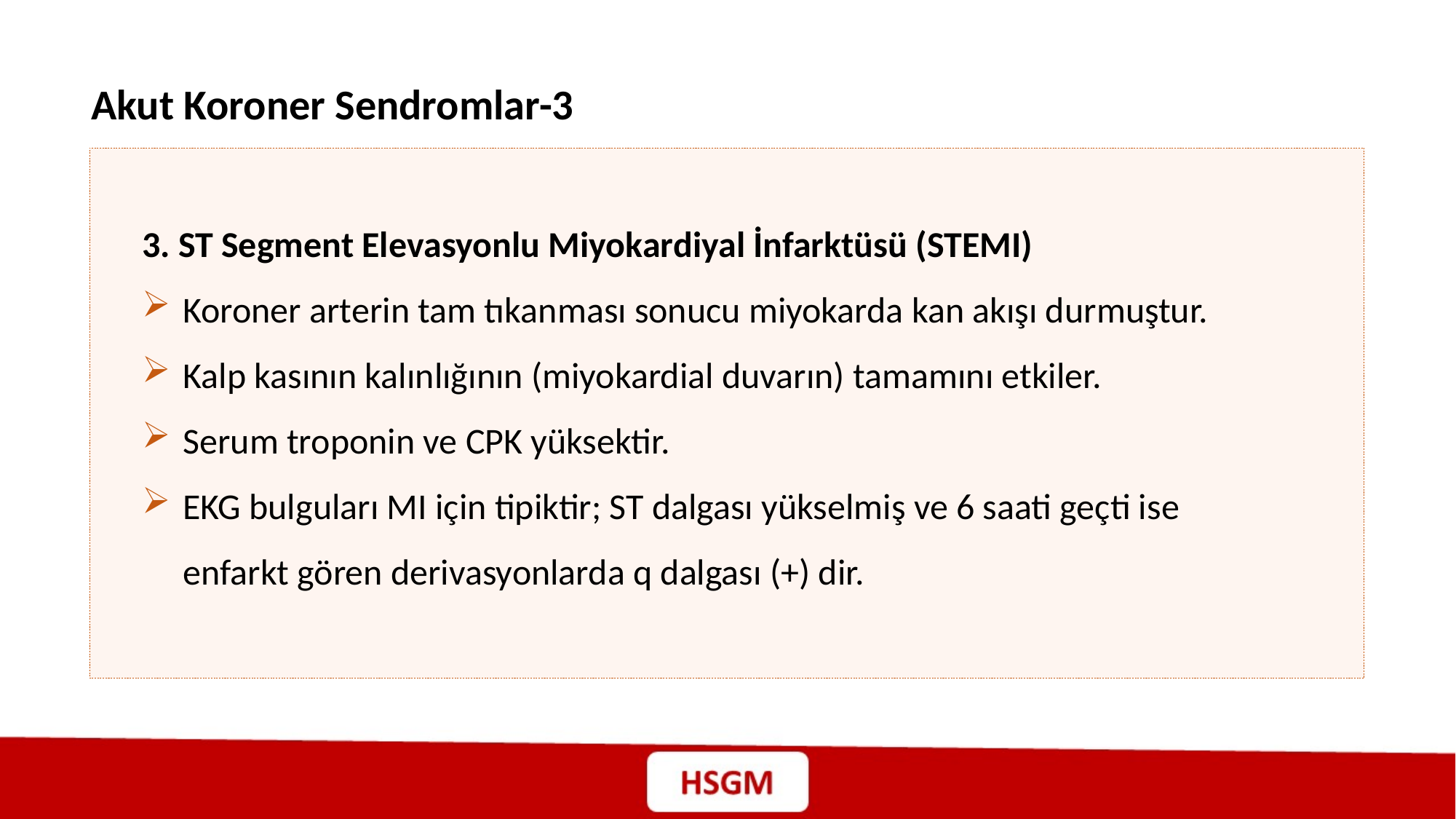

Akut Koroner Sendromlar-3

3. ST Segment Elevasyonlu Miyokardiyal İnfarktüsü (STEMI)
Koroner arterin tam tıkanması sonucu miyokarda kan akışı durmuştur.
Kalp kasının kalınlığının (miyokardial duvarın) tamamını etkiler.
Serum troponin ve CPK yüksektir.
EKG bulguları MI için tipiktir; ST dalgası yükselmiş ve 6 saati geçti ise enfarkt gören derivasyonlarda q dalgası (+) dir.